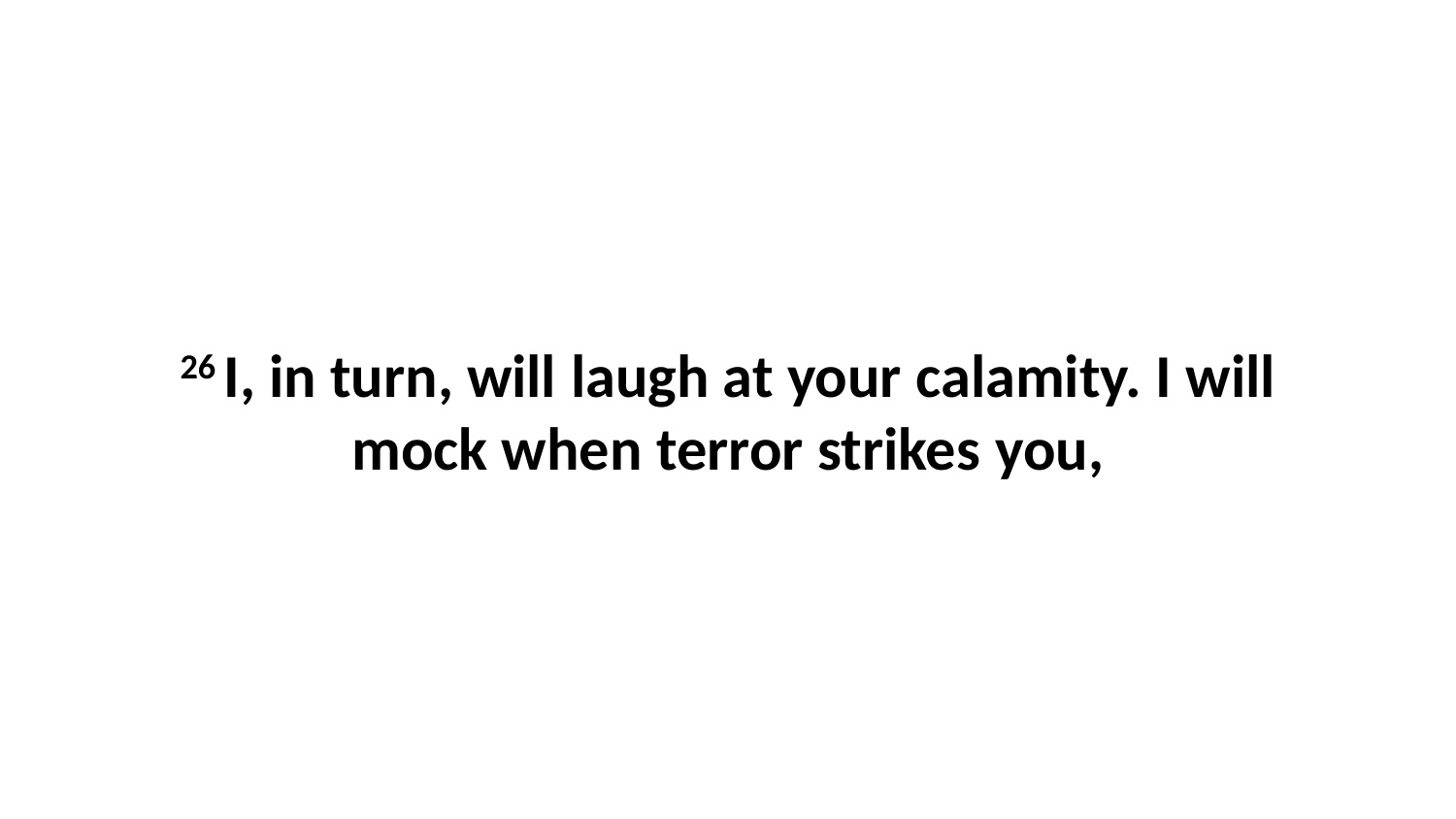

26 I, in turn, will laugh at your calamity. I will mock when terror strikes you,